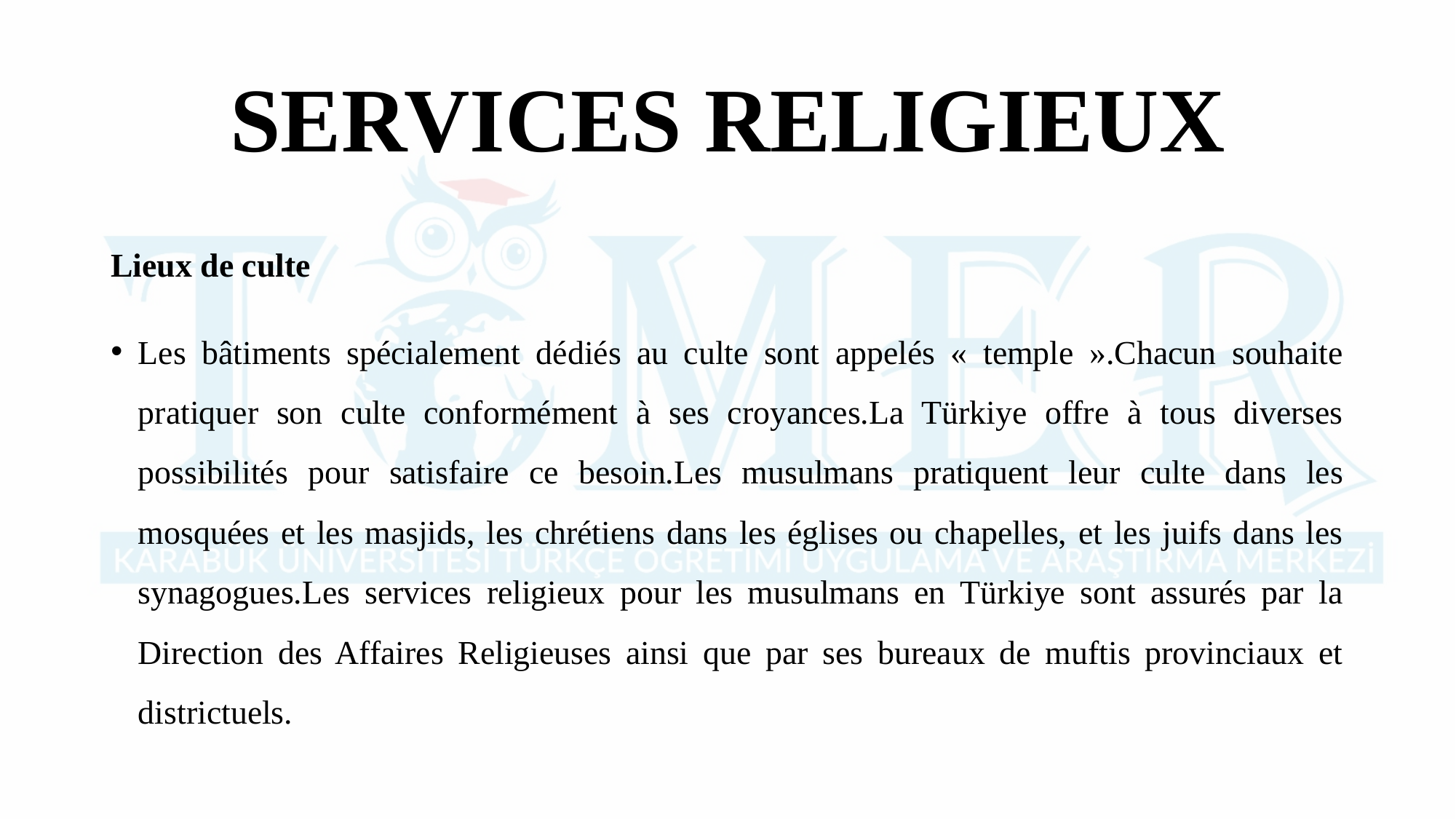

# SERVICES RELIGIEUX
Lieux de culte
Les bâtiments spécialement dédiés au culte sont appelés « temple ».Chacun souhaite pratiquer son culte conformément à ses croyances.La Türkiye offre à tous diverses possibilités pour satisfaire ce besoin.Les musulmans pratiquent leur culte dans les mosquées et les masjids, les chrétiens dans les églises ou chapelles, et les juifs dans les synagogues.Les services religieux pour les musulmans en Türkiye sont assurés par la Direction des Affaires Religieuses ainsi que par ses bureaux de muftis provinciaux et districtuels.